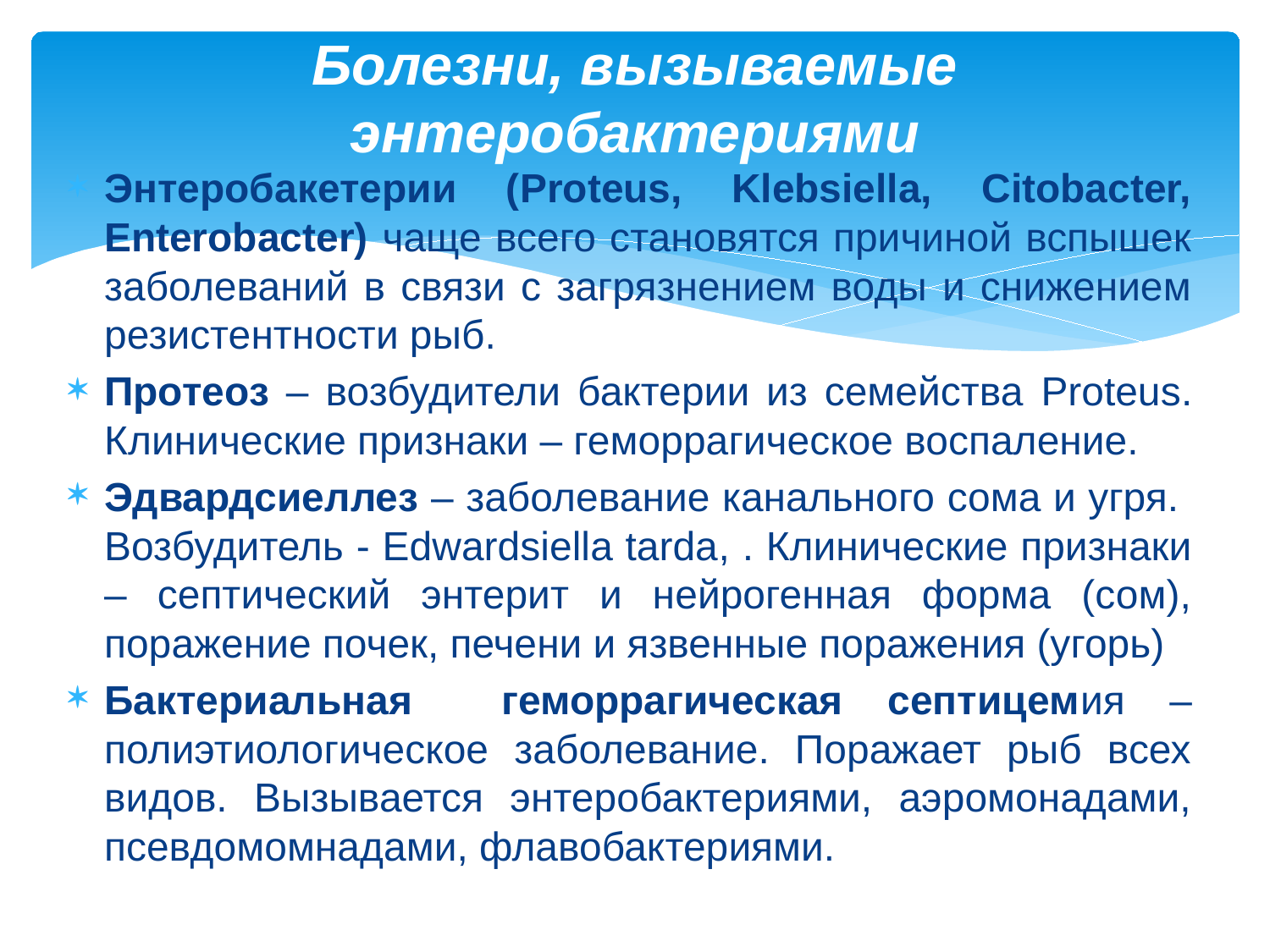

# Болезни, вызываемые энтеробактериями
Энтеробакетерии (Proteus, Klebsiella, Citobacter, Enterobacter) чаще всего становятся причиной вспышек заболеваний в связи с загрязнением воды и снижением резистентности рыб.
Протеоз – возбудители бактерии из семейства Proteus. Клинические признаки – геморрагическое воспаление.
Эдвардсиеллез – заболевание канального сома и угря.  Возбудитель - Edwardsiella tarda, . Клинические признаки – септический энтерит и нейрогенная форма (сом), поражение почек, печени и язвенные поражения (угорь)
Бактериальная  геморрагическая септицемия – полиэтиологическое заболевание. Поражает рыб всех видов. Вызывается энтеробактериями, аэромонадами, псевдомомнадами, флавобактериями.